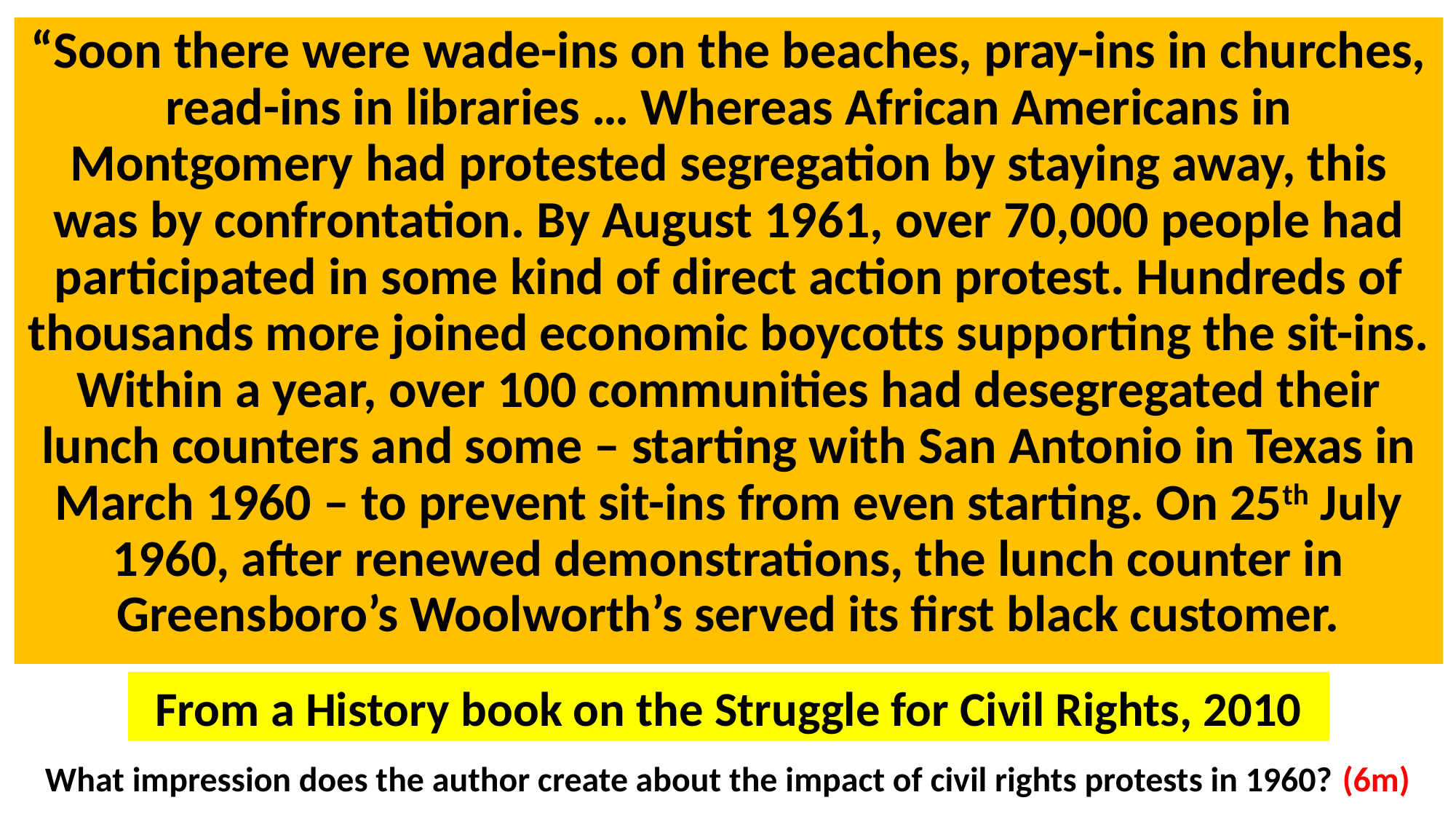

“Soon there were wade-ins on the beaches, pray-ins in churches, read-ins in libraries … Whereas African Americans in Montgomery had protested segregation by staying away, this was by confrontation. By August 1961, over 70,000 people had participated in some kind of direct action protest. Hundreds of thousands more joined economic boycotts supporting the sit-ins. Within a year, over 100 communities had desegregated their lunch counters and some – starting with San Antonio in Texas in March 1960 – to prevent sit-ins from even starting. On 25th July 1960, after renewed demonstrations, the lunch counter in Greensboro’s Woolworth’s served its first black customer.
From a History book on the Struggle for Civil Rights, 2010
What impression does the author create about the impact of civil rights protests in 1960? (6m)